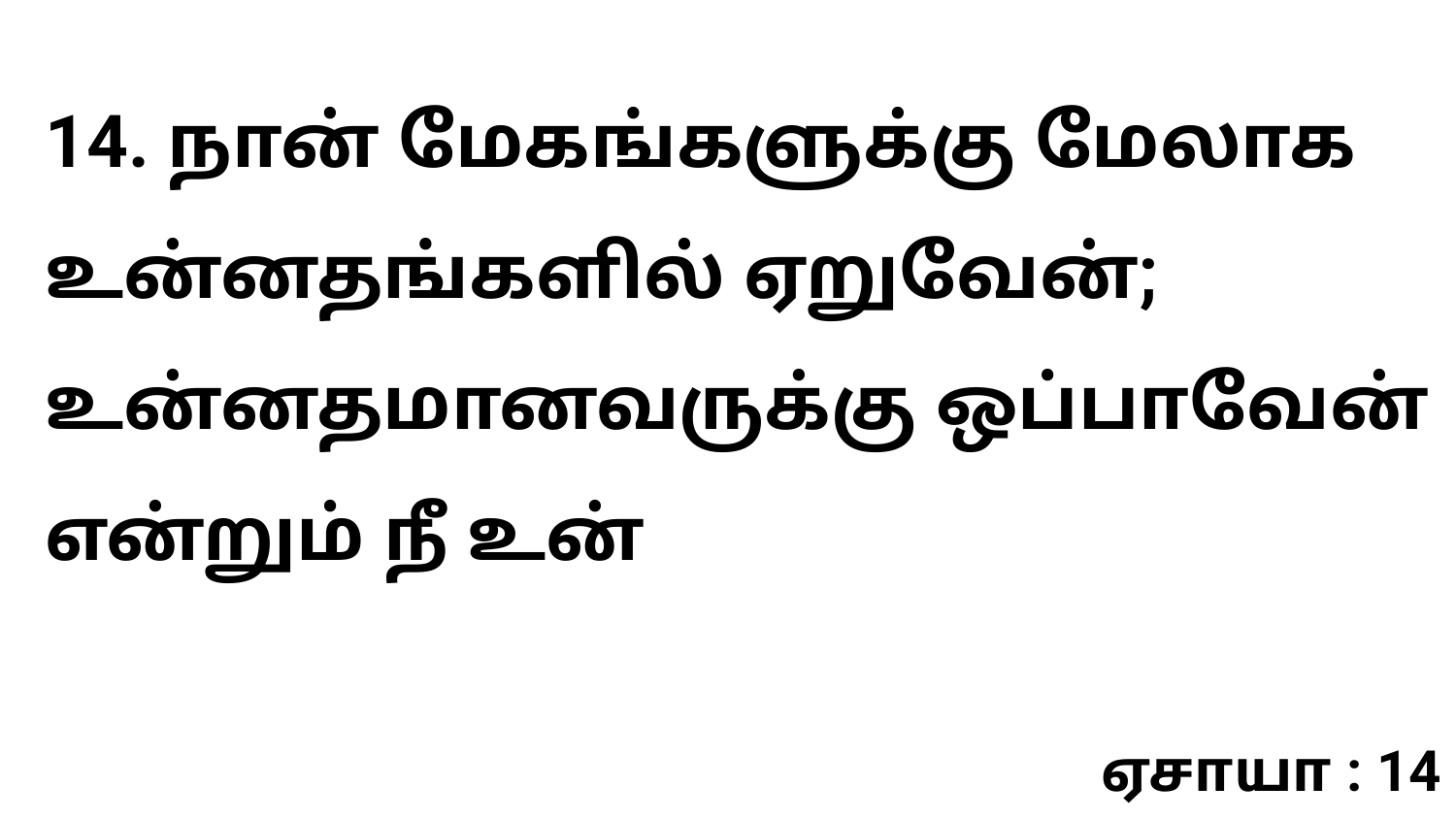

14. நான் மேகங்களுக்கு மேலாக உன்னதங்களில் ஏறுவேன்; உன்னதமானவருக்கு ஒப்பாவேன் என்றும் நீ உன்
ஏசாயா : 14